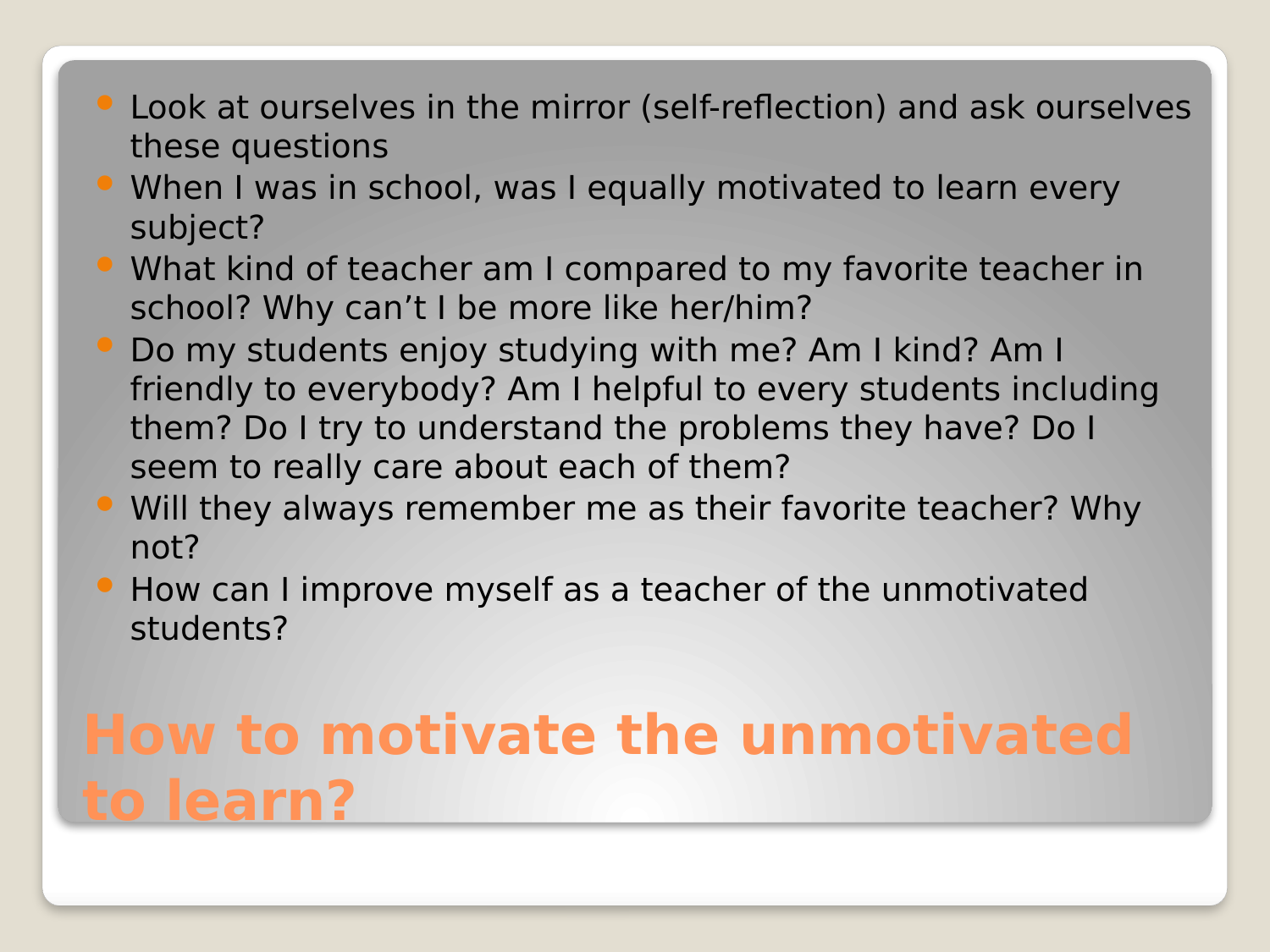

Look at ourselves in the mirror (self-reflection) and ask ourselves these questions
When I was in school, was I equally motivated to learn every subject?
What kind of teacher am I compared to my favorite teacher in school? Why can’t I be more like her/him?
Do my students enjoy studying with me? Am I kind? Am I friendly to everybody? Am I helpful to every students including them? Do I try to understand the problems they have? Do I seem to really care about each of them?
Will they always remember me as their favorite teacher? Why not?
How can I improve myself as a teacher of the unmotivated students?

# How to motivate the unmotivated to learn?